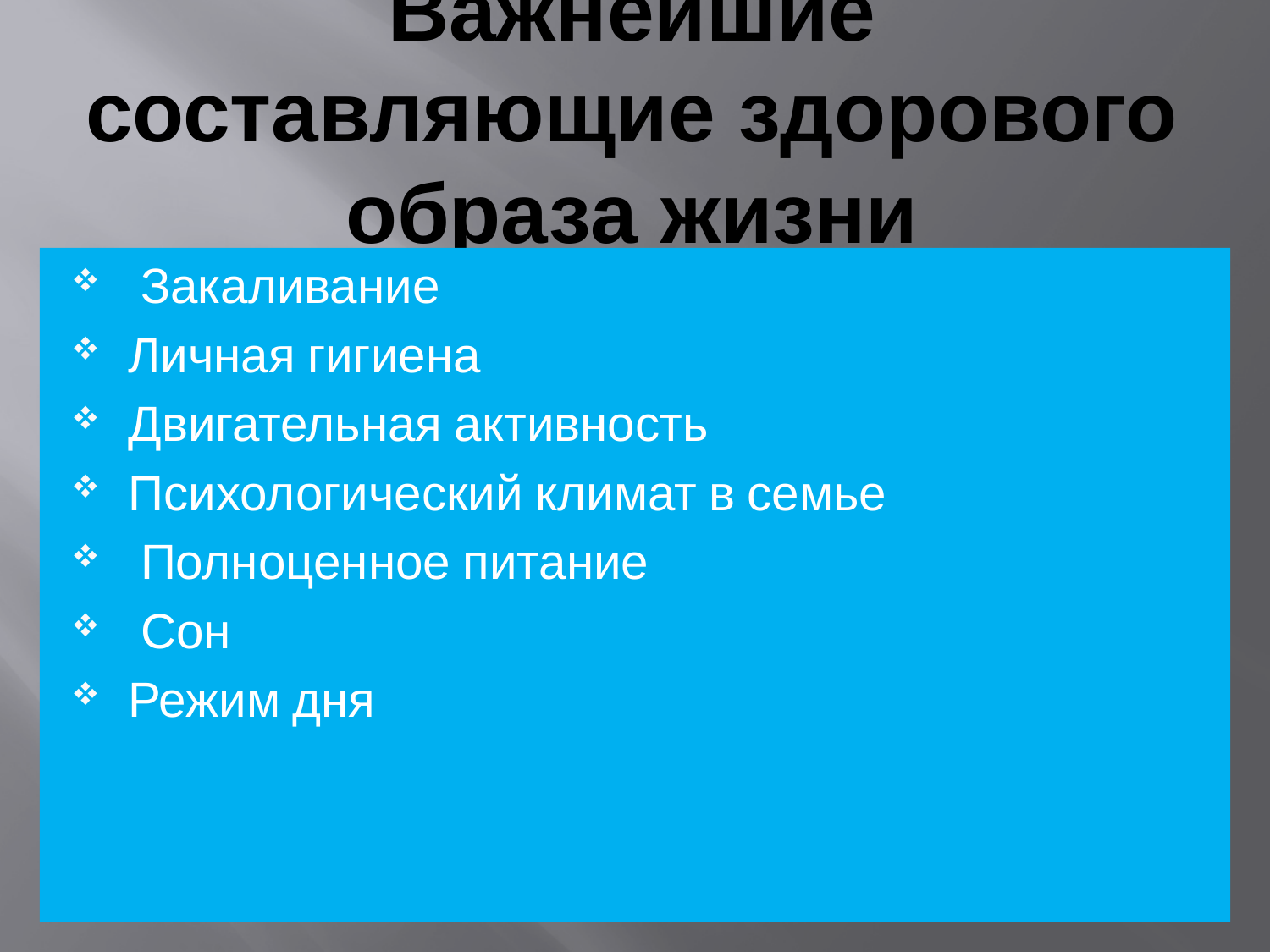

# Важнейшие составляющие здорового образа жизни
 Закаливание
Личная гигиена
Двигательная активность
Психологический климат в семье
 Полноценное питание
 Сон
Режим дня